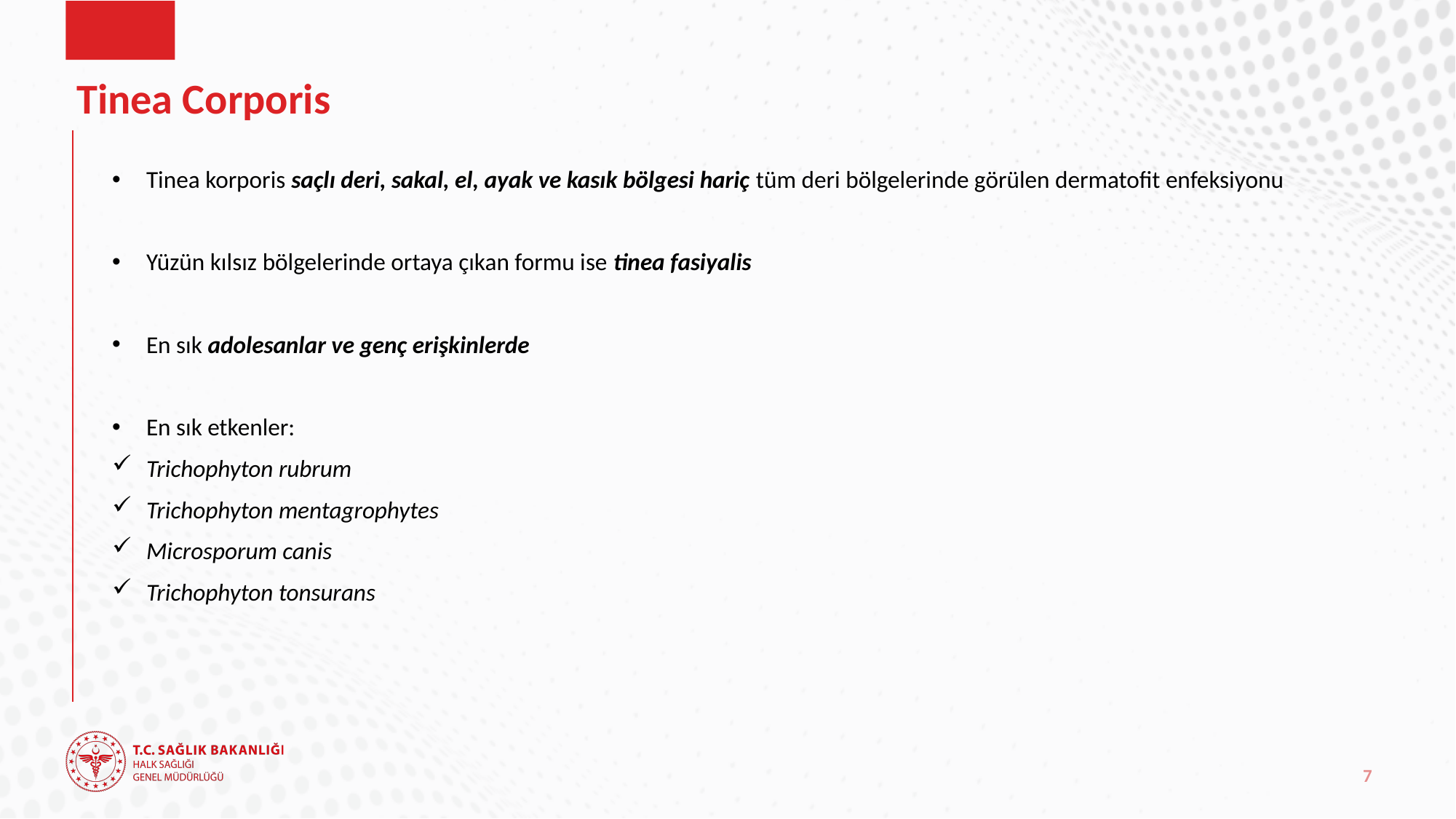

# Tinea Corporis
Tinea korporis saçlı deri, sakal, el, ayak ve kasık bölgesi hariç tüm deri bölgelerinde görülen dermatofit enfeksiyonu

Yüzün kılsız bölgelerinde ortaya çıkan formu ise tinea fasiyalis

En sık adolesanlar ve genç erişkinlerde

En sık etkenler:
Trichophyton rubrum
Trichophyton mentagrophytes
Microsporum canis
Trichophyton tonsurans

7